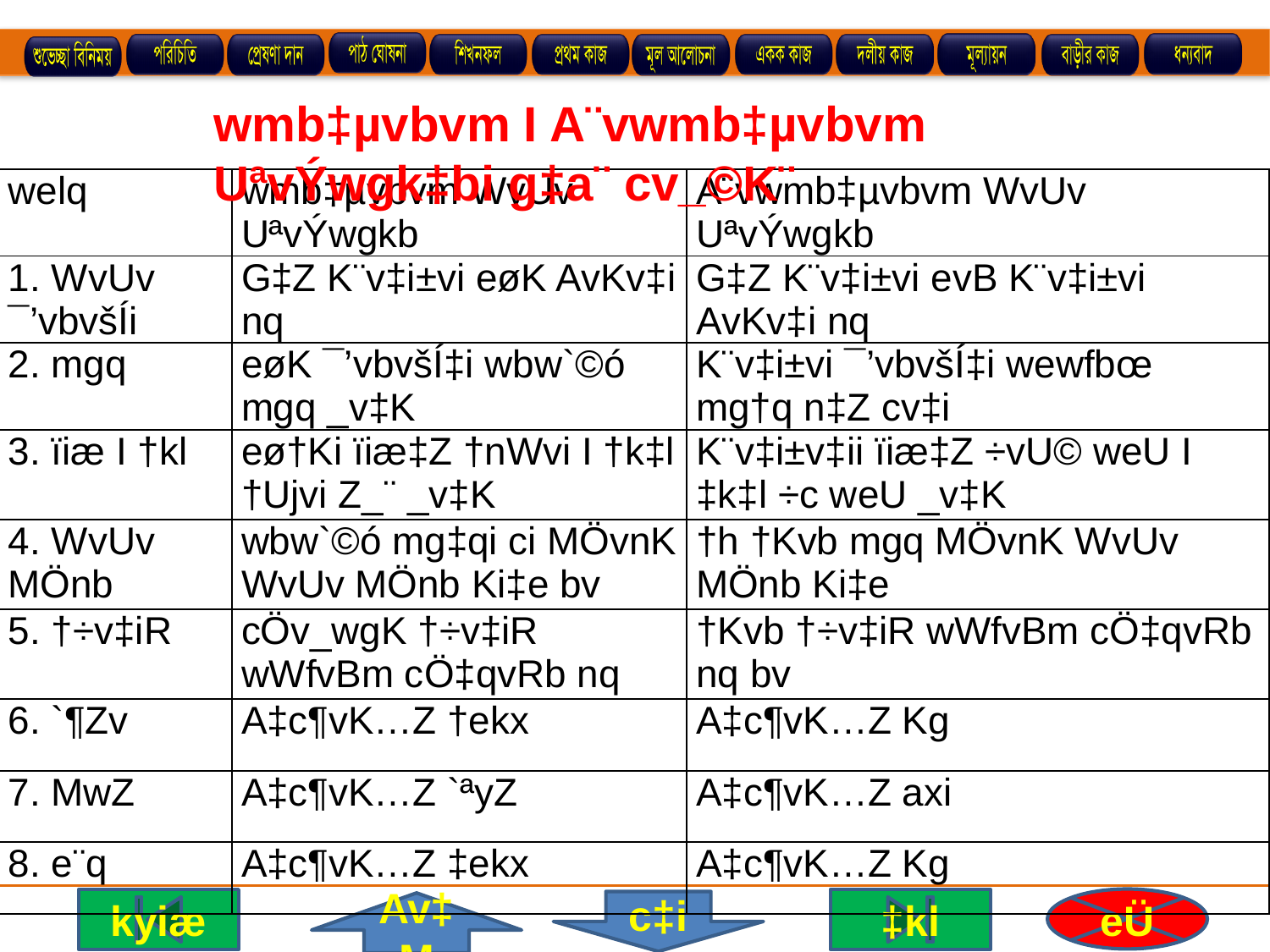

wmb‡µvbvm I A¨vwmb‡µvbvm UªvÝwgk‡bi g‡a¨ cv_©K¨
| welq | wmb‡µvbvm WvUv UªvÝwgkb | A¨vwmb‡µvbvm WvUv UªvÝwgkb |
| --- | --- | --- |
| 1. WvUv ¯’vbvšÍi | G‡Z K¨v‡i±vi eø­K AvKv‡i nq | G‡Z K¨v‡i±vi evB K¨v‡i±vi AvKv‡i nq |
| 2. mgq | eøK ¯’vbvšÍ‡i wbw`©ó mgq \_v‡K | K¨v‡i±vi ¯’vbvšÍ‡i wewfbœ mg†q n‡Z cv‡i |
| 3. ïiæ I †kl | eø­†Ki ïiæ‡Z †nWvi I †k‡l †Ujvi Z\_¨ \_v‡K | K¨v‡i±v‡ii ïiæ‡Z ÷vU© weU I ‡k‡l ÷c weU \_v‡K |
| 4. WvUv MÖnb | wbw`©ó mg‡qi ci MÖvnK WvUv MÖnb Ki‡e bv | †h †Kvb mgq MÖvnK WvUv MÖnb Ki‡e |
| 5. †÷v‡iR | cÖv\_wgK †÷v‡iR wWfvBm cÖ‡qvRb nq | †Kvb †÷v‡iR wWfvBm cÖ‡qvRb nq bv |
| 6. `¶Zv | A‡c¶vK…Z †ekx | A‡c¶vK…Z Kg |
| 7. MwZ | A‡c¶vK…Z `ªyZ | A‡c¶vK…Z axi |
| 8. e¨q | A‡c¶vK…Z ‡ekx | A‡c¶vK…Z Kg |